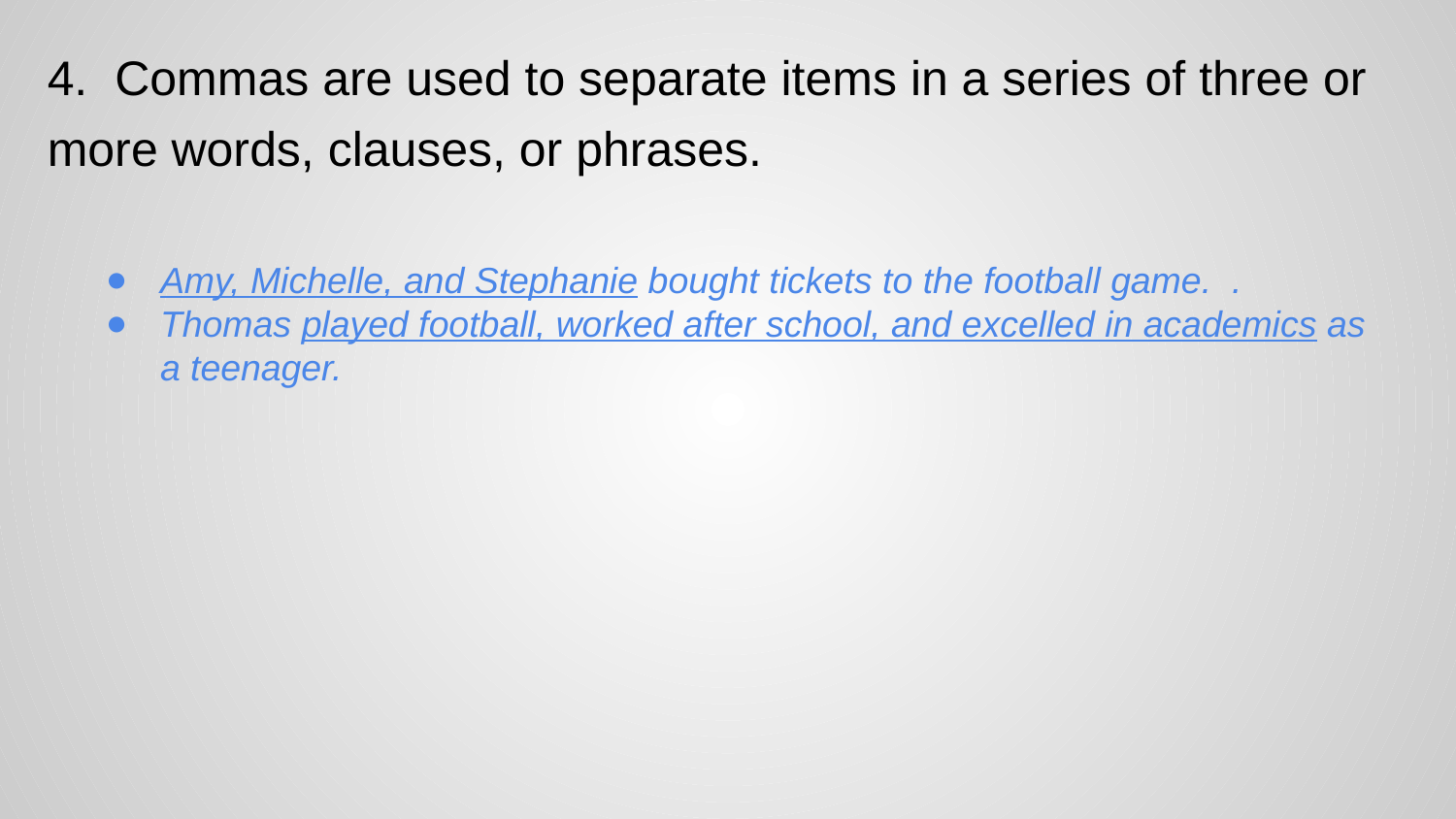

# 4.  Commas are used to separate items in a series of three or more words, clauses, or phrases.
Amy, Michelle, and Stephanie bought tickets to the football game.  .
Thomas played football, worked after school, and excelled in academics as a teenager.